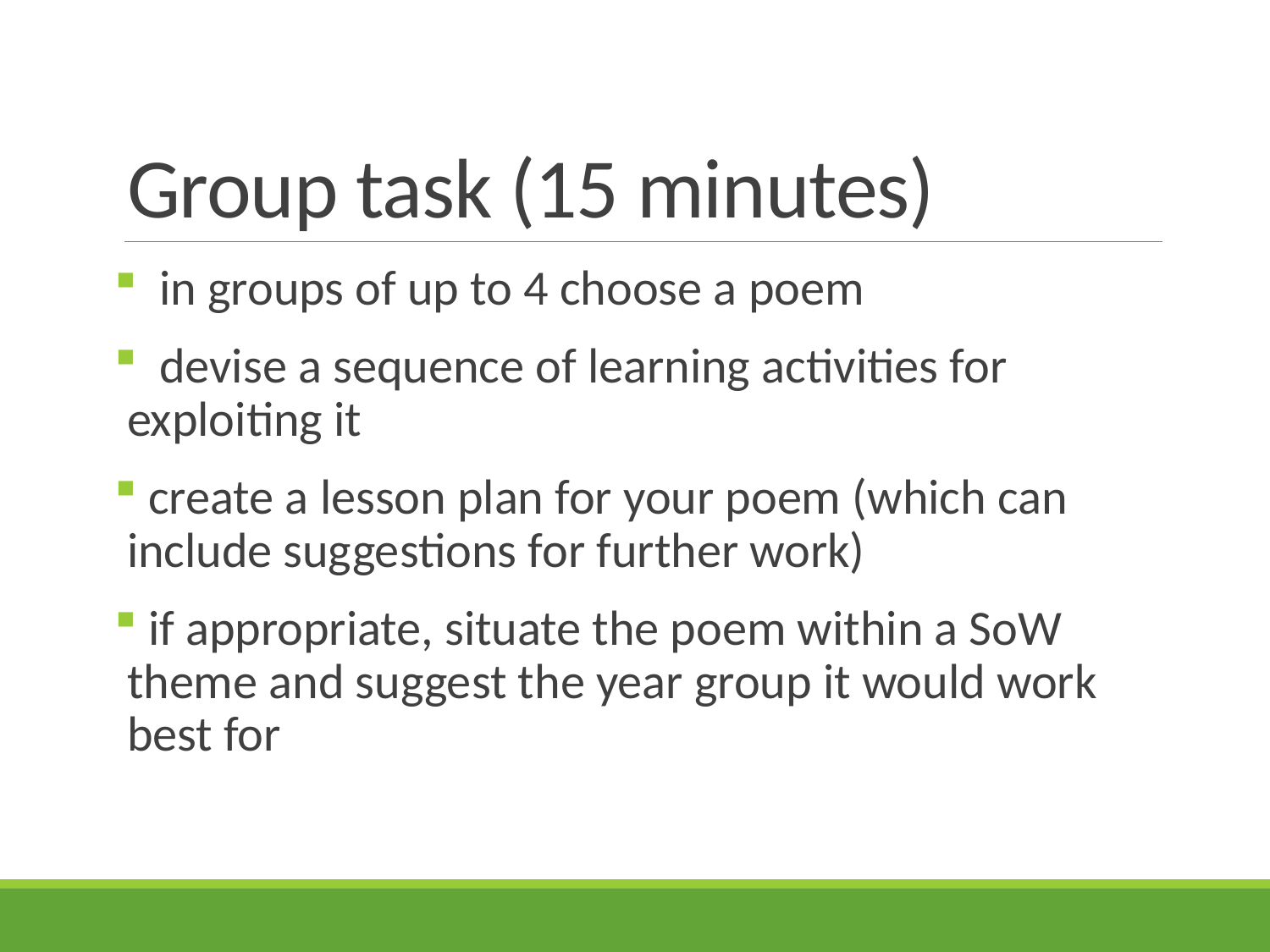

# Group task (15 minutes)
  in groups of up to 4 choose a poem
  devise a sequence of learning activities for exploiting it
 create a lesson plan for your poem (which can include suggestions for further work)
 if appropriate, situate the poem within a SoW theme and suggest the year group it would work best for